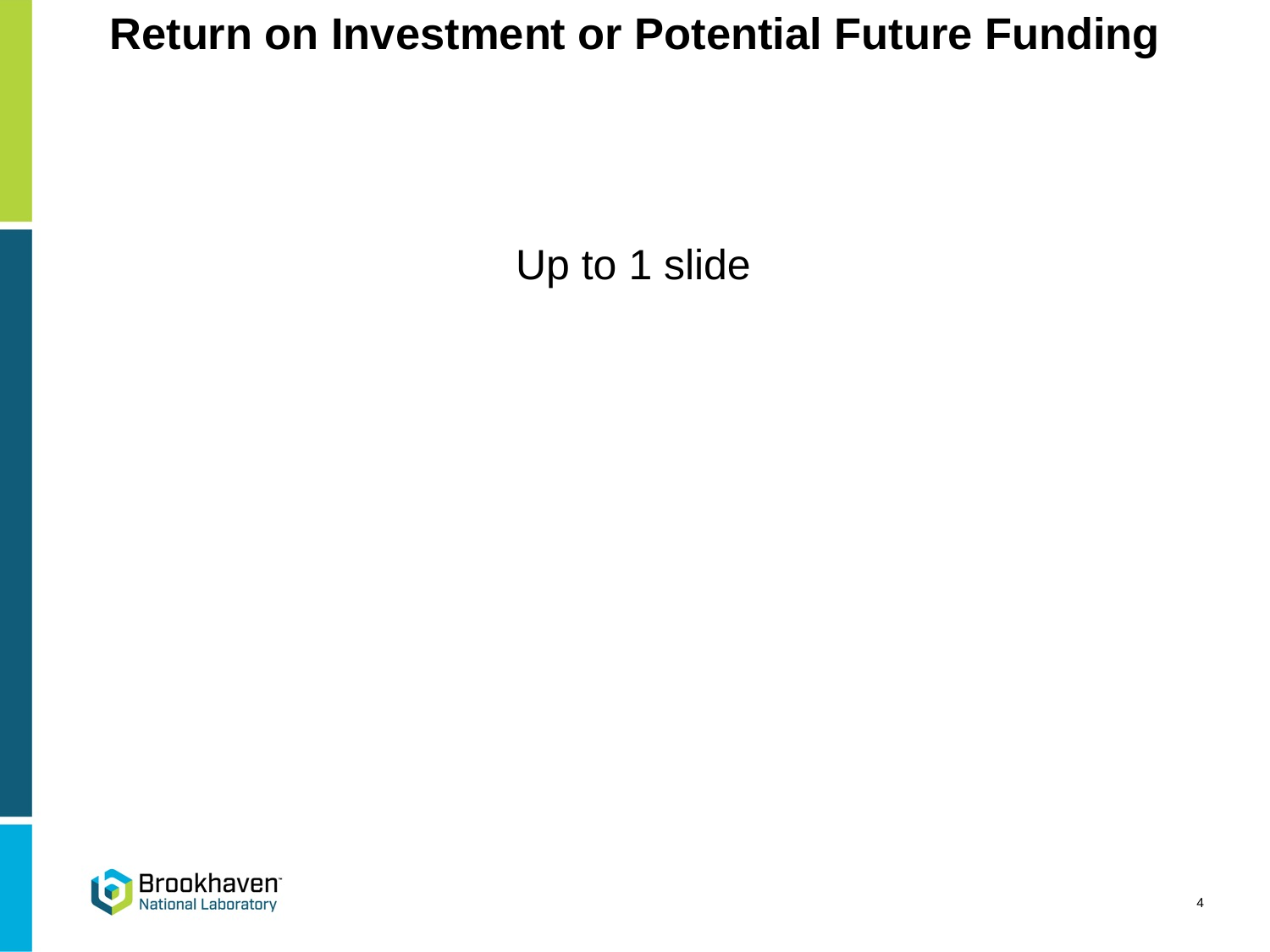

# Return on Investment or Potential Future Funding
Up to 1 slide
4